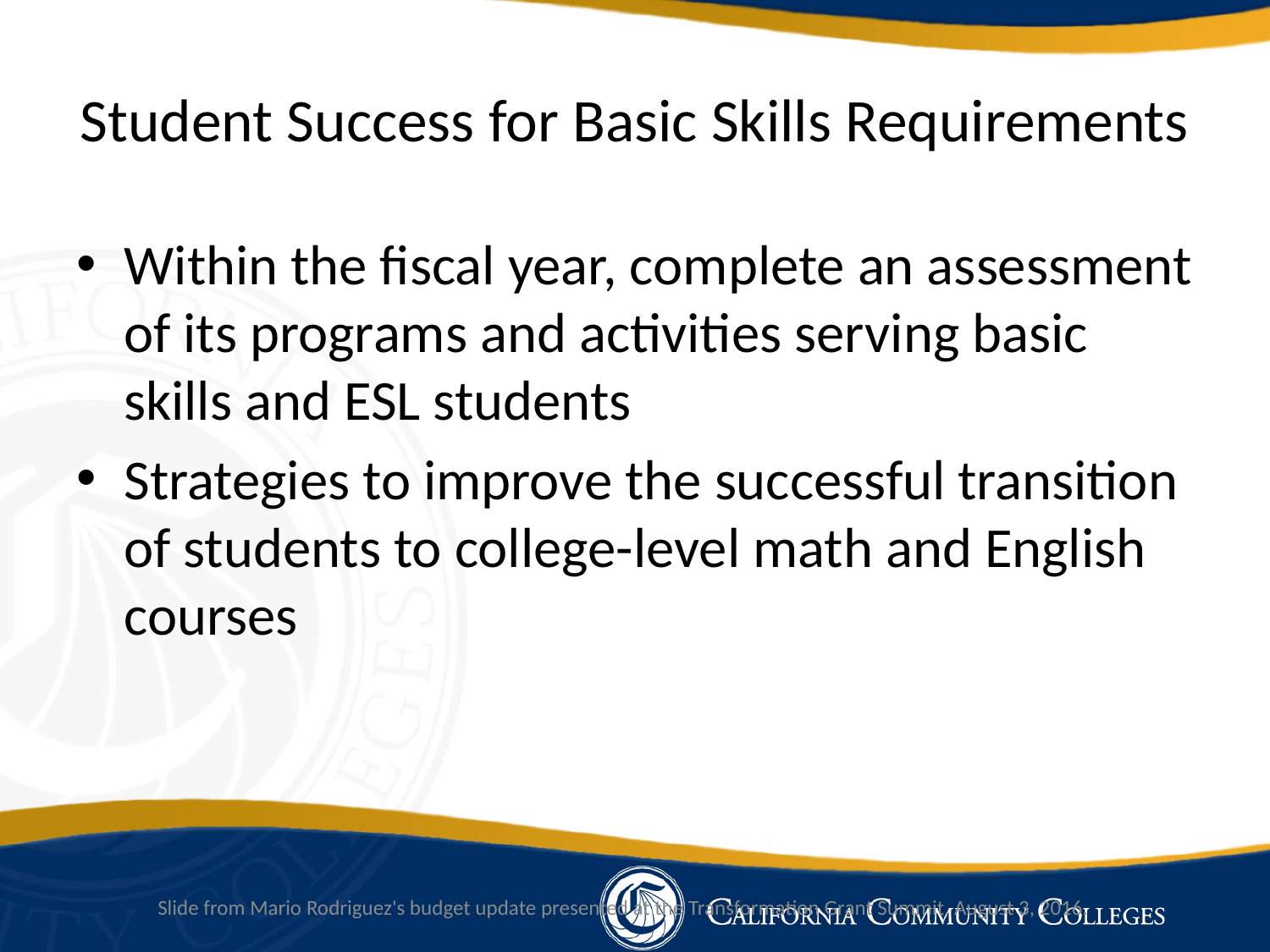

# Student Success for Basic Skills Requirements
Within the fiscal year, complete an assessment of its programs and activities serving basic skills and ESL students
Strategies to improve the successful transition of students to college-level math and English courses
Slide from Mario Rodriguez's budget update presented at the Transformation Grant Summit, August 3, 2016.